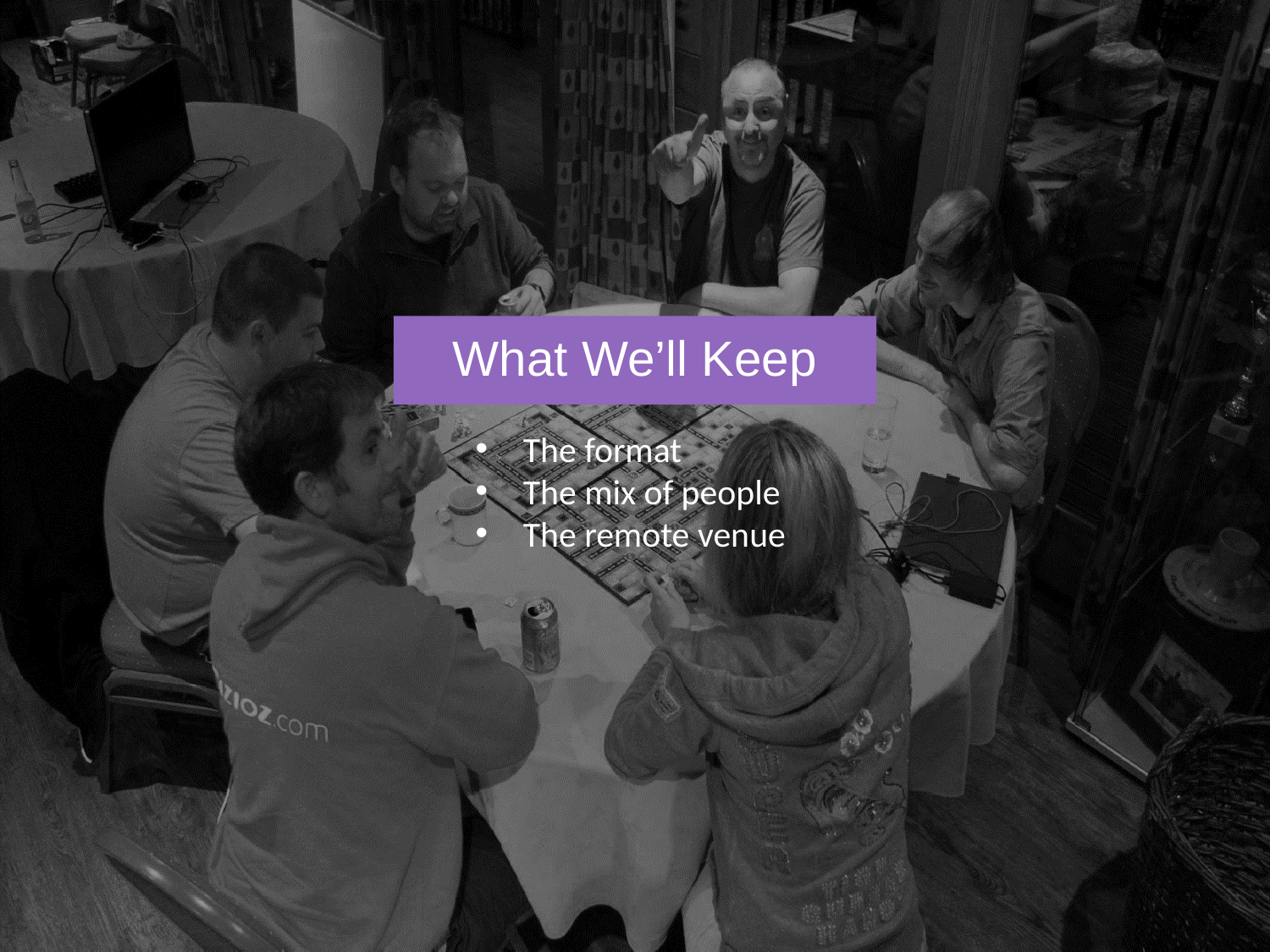

What We’ll Keep
The format
The mix of people
The remote venue